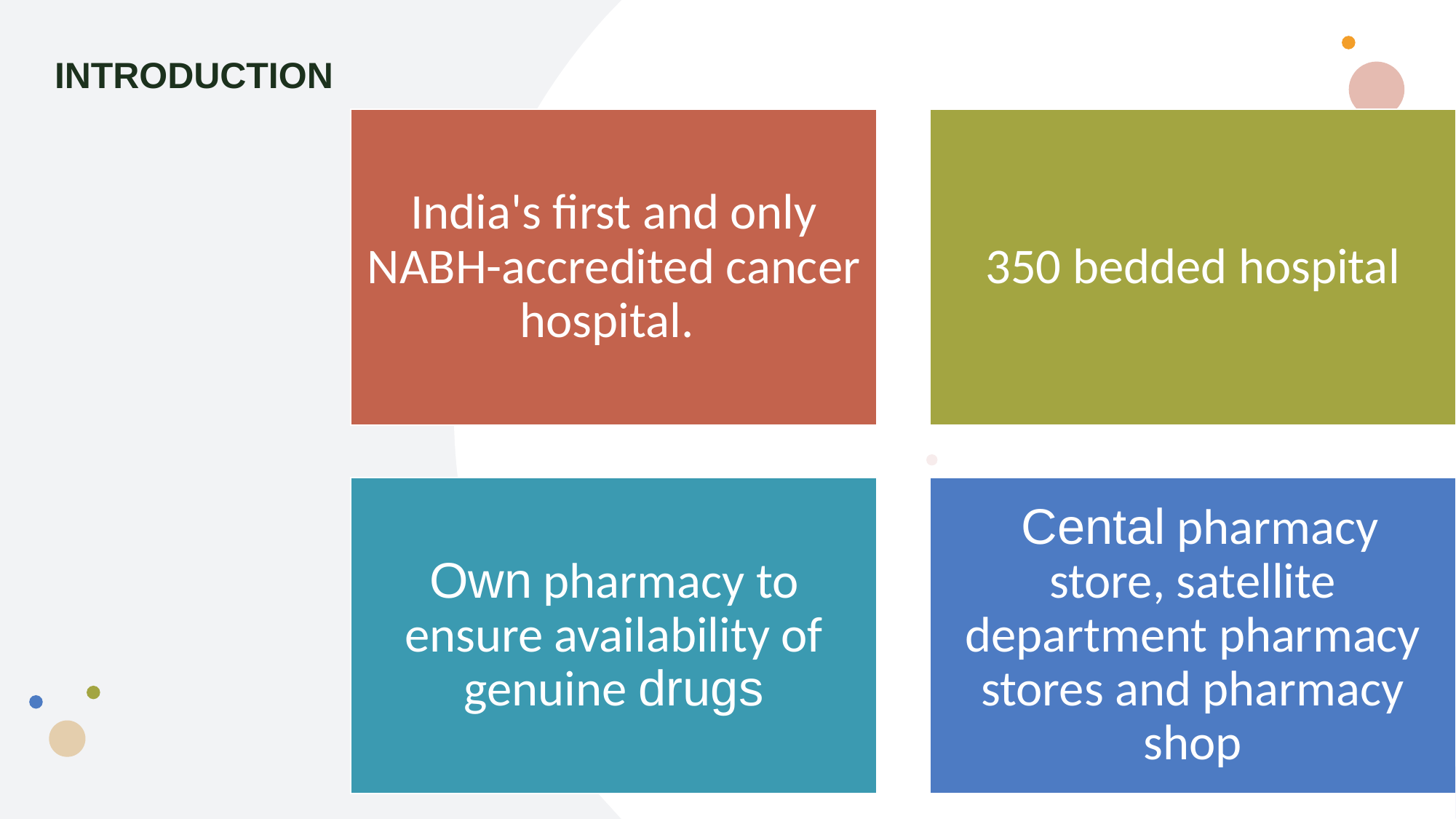

# INTRODUCTION

India's first and only NABH-accredited cancer hospital.
350 bedded hospital
Own pharmacy to ensure availability of genuine drugs
 Cental pharmacy store, satellite department pharmacy stores and pharmacy shop